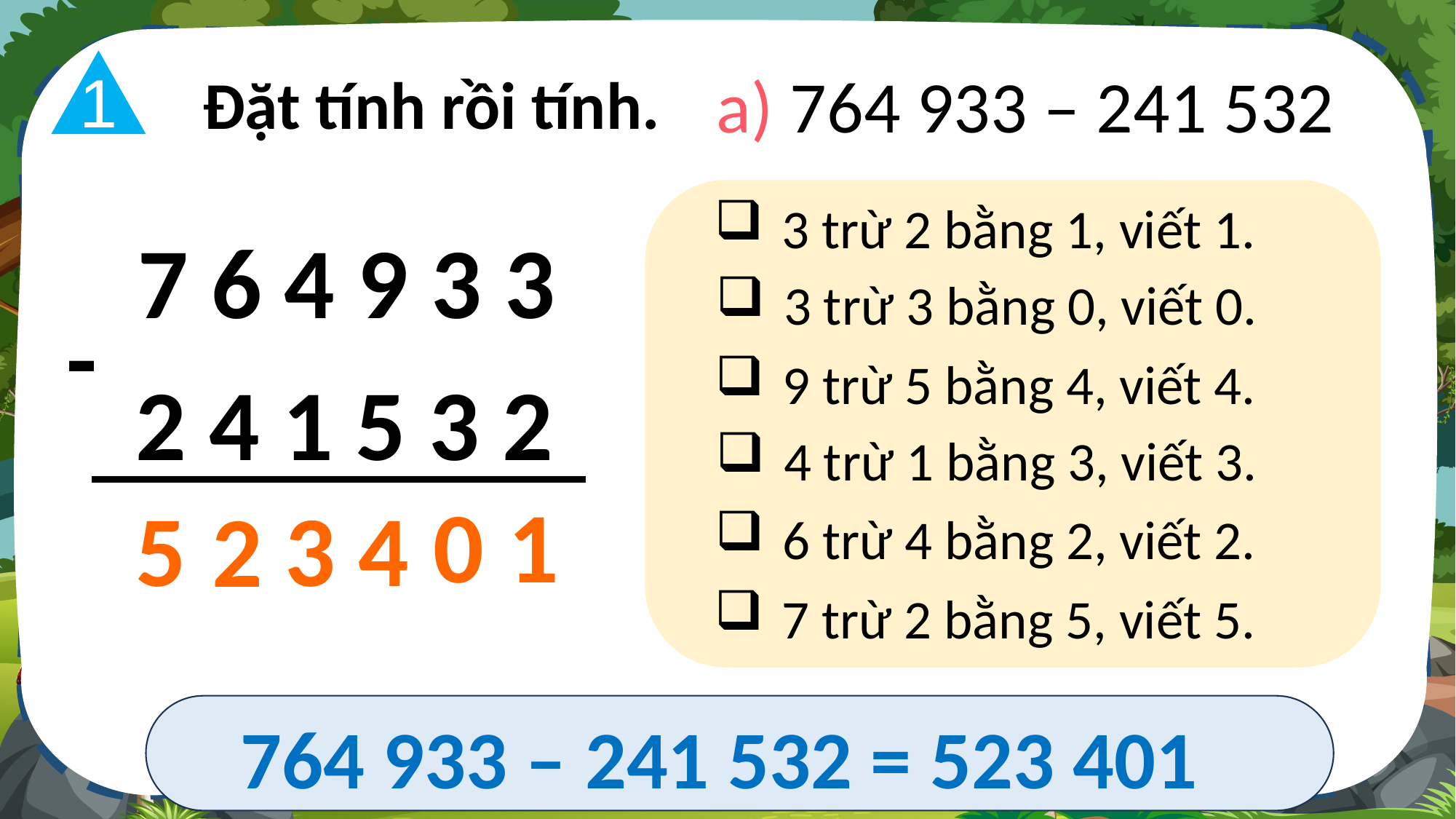

1
Đặt tính rồi tính.
a) 764 933 – 241 532

 3 trừ 2 bằng 1, viết 1.
7 6 4 9 3 3
-
 2 4 1 5 3 2
 3 trừ 3 bằng 0, viết 0.
 9 trừ 5 bằng 4, viết 4.
 4 trừ 1 bằng 3, viết 3.
0
1
5
3
4
2
 6 trừ 4 bằng 2, viết 2.
 7 trừ 2 bằng 5, viết 5.

764 933 – 241 532 = 523 401